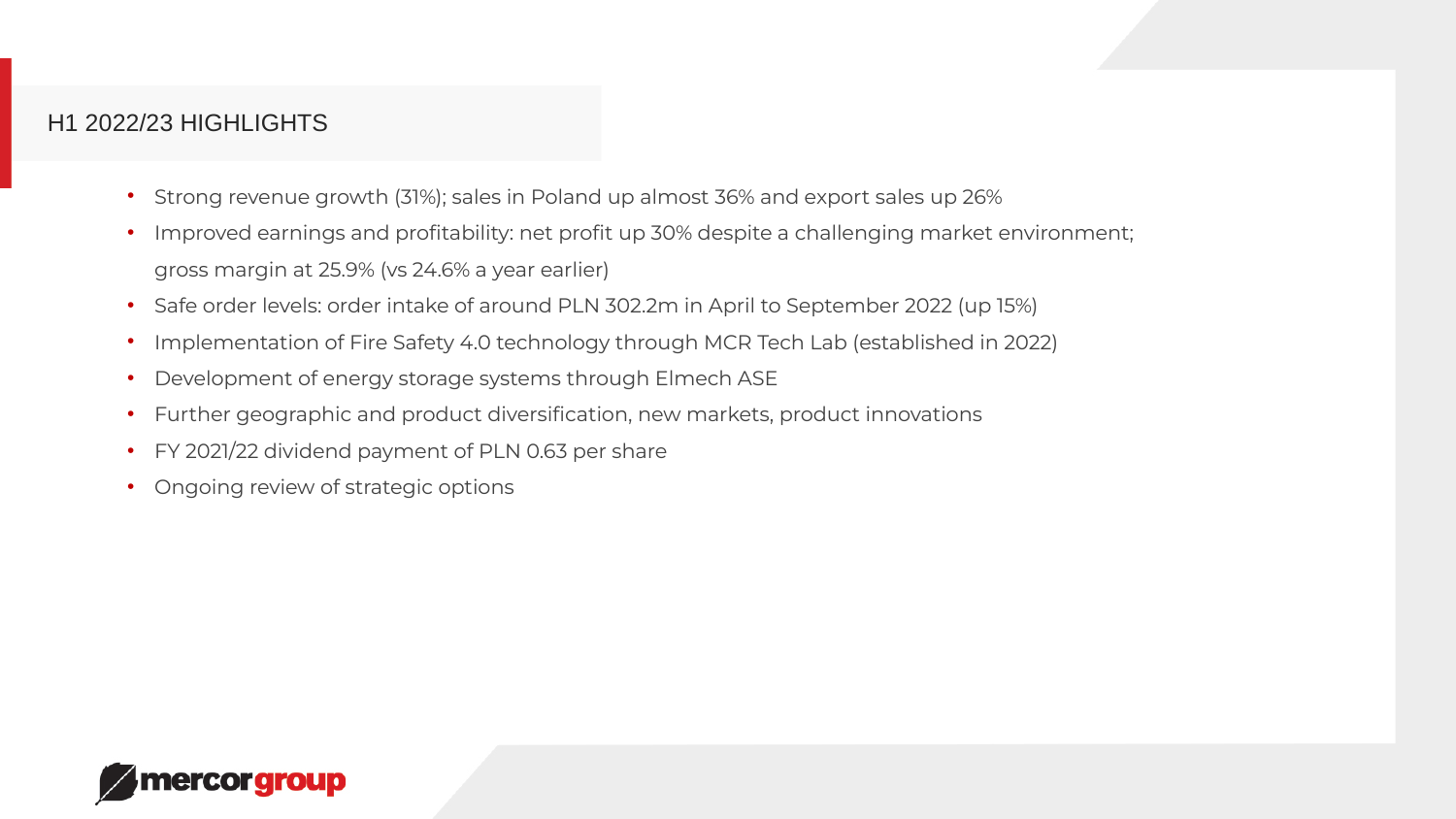

01.
H1 2022/23 HIGHLIGHTS
Strong revenue growth (31%); sales in Poland up almost 36% and export sales up 26%
Improved earnings and profitability: net profit up 30% despite a challenging market environment; gross margin at 25.9% (vs 24.6% a year earlier)
Safe order levels: order intake of around PLN 302.2m in April to September 2022 (up 15%)
Implementation of Fire Safety 4.0 technology through MCR Tech Lab (established in 2022)
Development of energy storage systems through Elmech ASE
Further geographic and product diversification, new markets, product innovations
FY 2021/22 dividend payment of PLN 0.63 per share
Ongoing review of strategic options